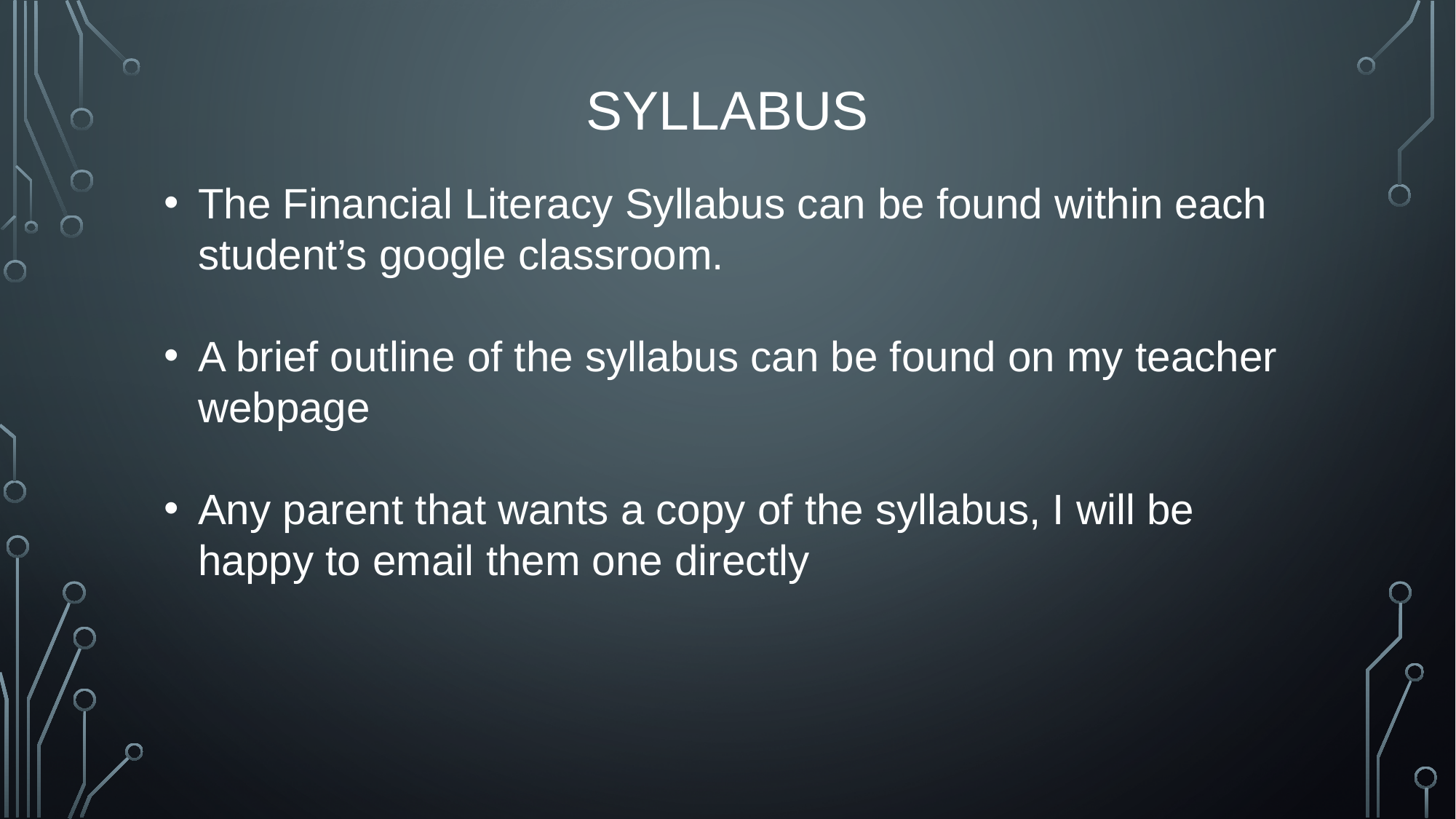

# Syllabus
The Financial Literacy Syllabus can be found within each student’s google classroom.
A brief outline of the syllabus can be found on my teacher webpage
Any parent that wants a copy of the syllabus, I will be happy to email them one directly